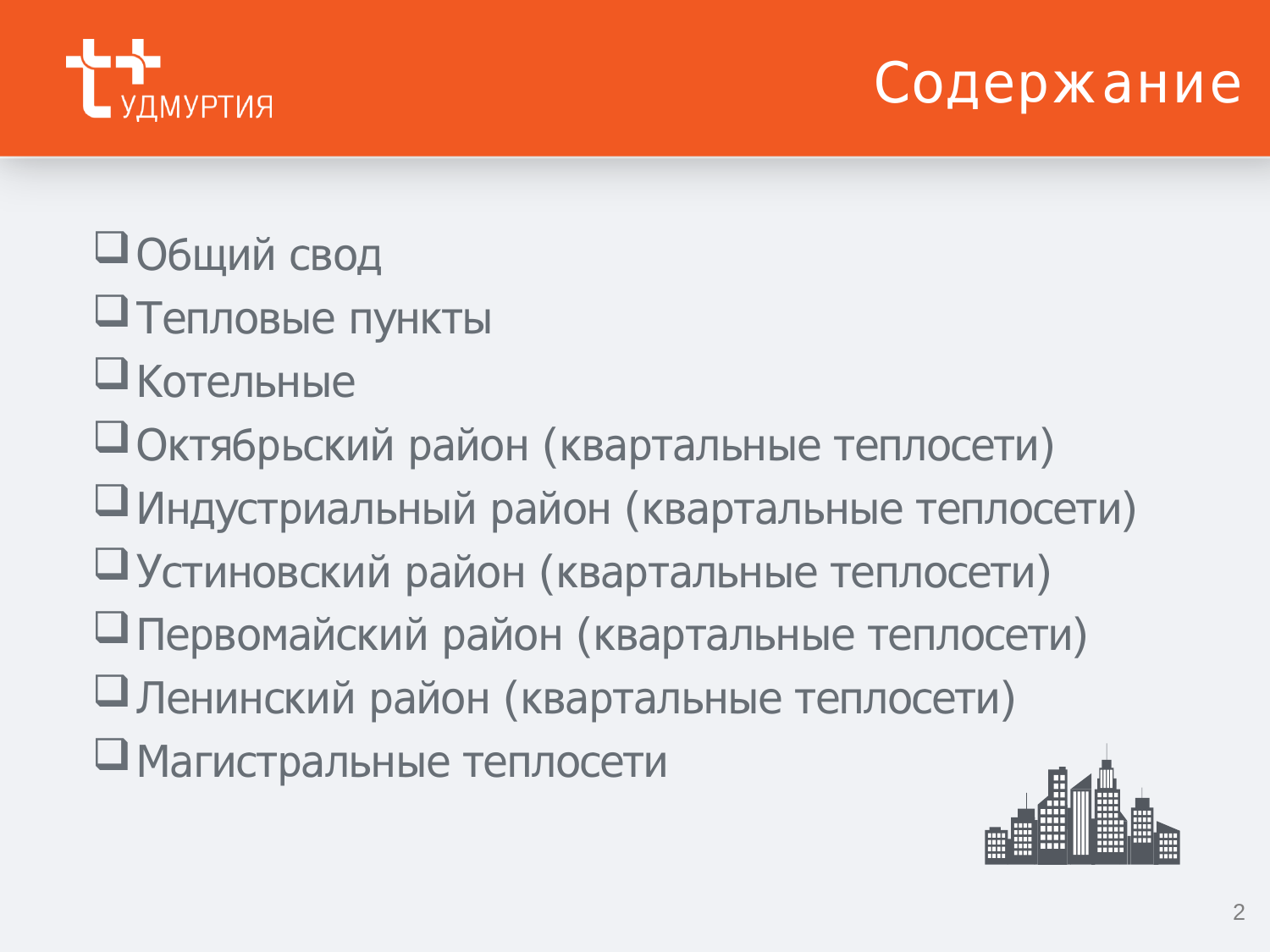

# Содержание
Общий свод
Тепловые пункты
Котельные
Октябрьский район (квартальные теплосети)
Индустриальный район (квартальные теплосети)
Устиновский район (квартальные теплосети)
Первомайский район (квартальные теплосети)
Ленинский район (квартальные теплосети)
Магистральные теплосети

2